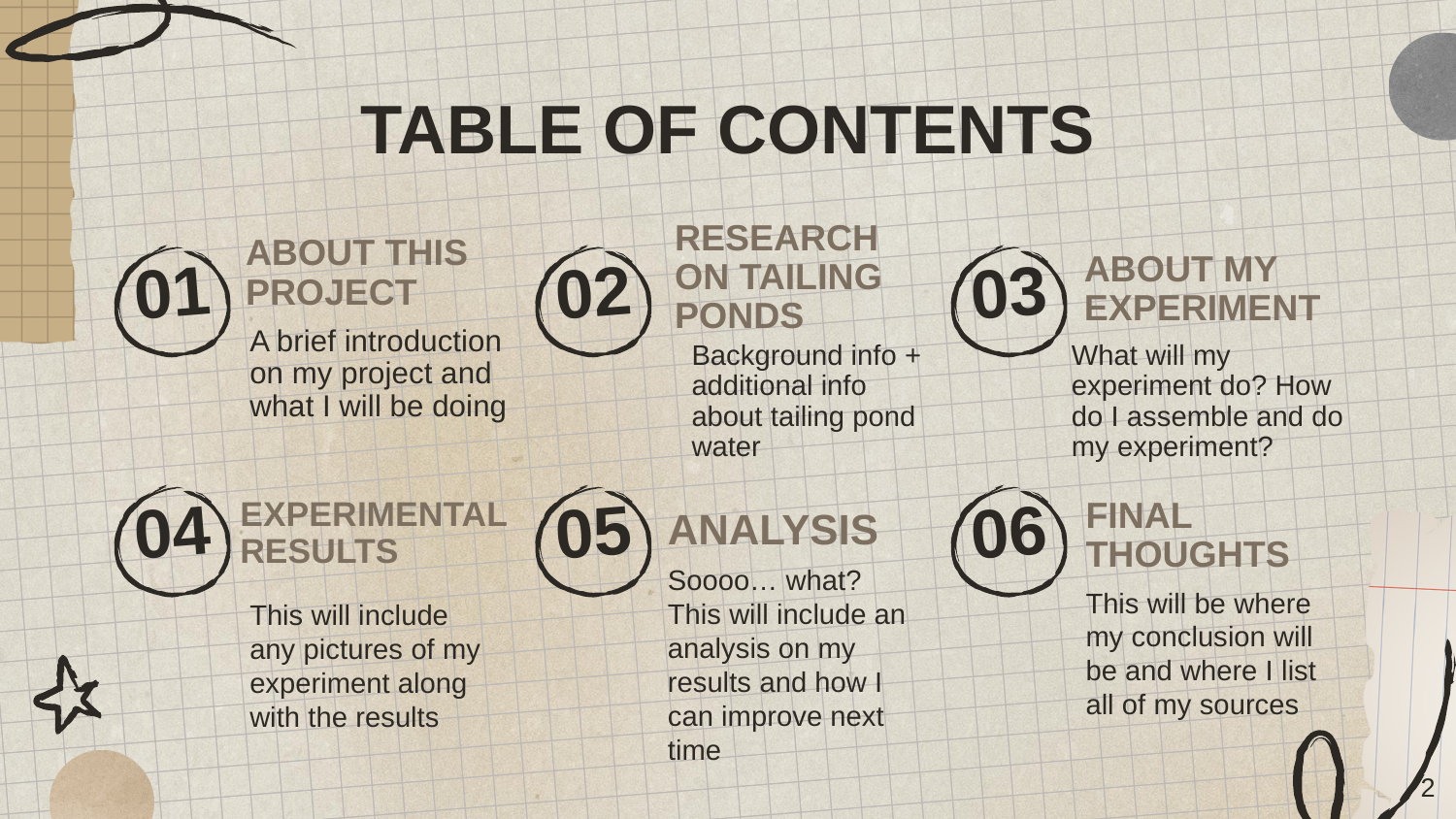

TABLE OF CONTENTS
RESEARCH ON TAILING PONDS
ABOUT THIS PROJECT
ABOUT MY EXPERIMENT

# 01
02
03
A brief introduction on my project and what I will be doing
Background info + additional info about tailing pond water
What will my experiment do? How do I assemble and do my experiment?
EXPERIMENTAL RESULTS
FINAL THOUGHTS

ANALYSIS
04
05
06
Soooo… what? This will include an analysis on my results and how I can improve next time
This will be where my conclusion will be and where I list all of my sources
This will include any pictures of my experiment along with the results
2